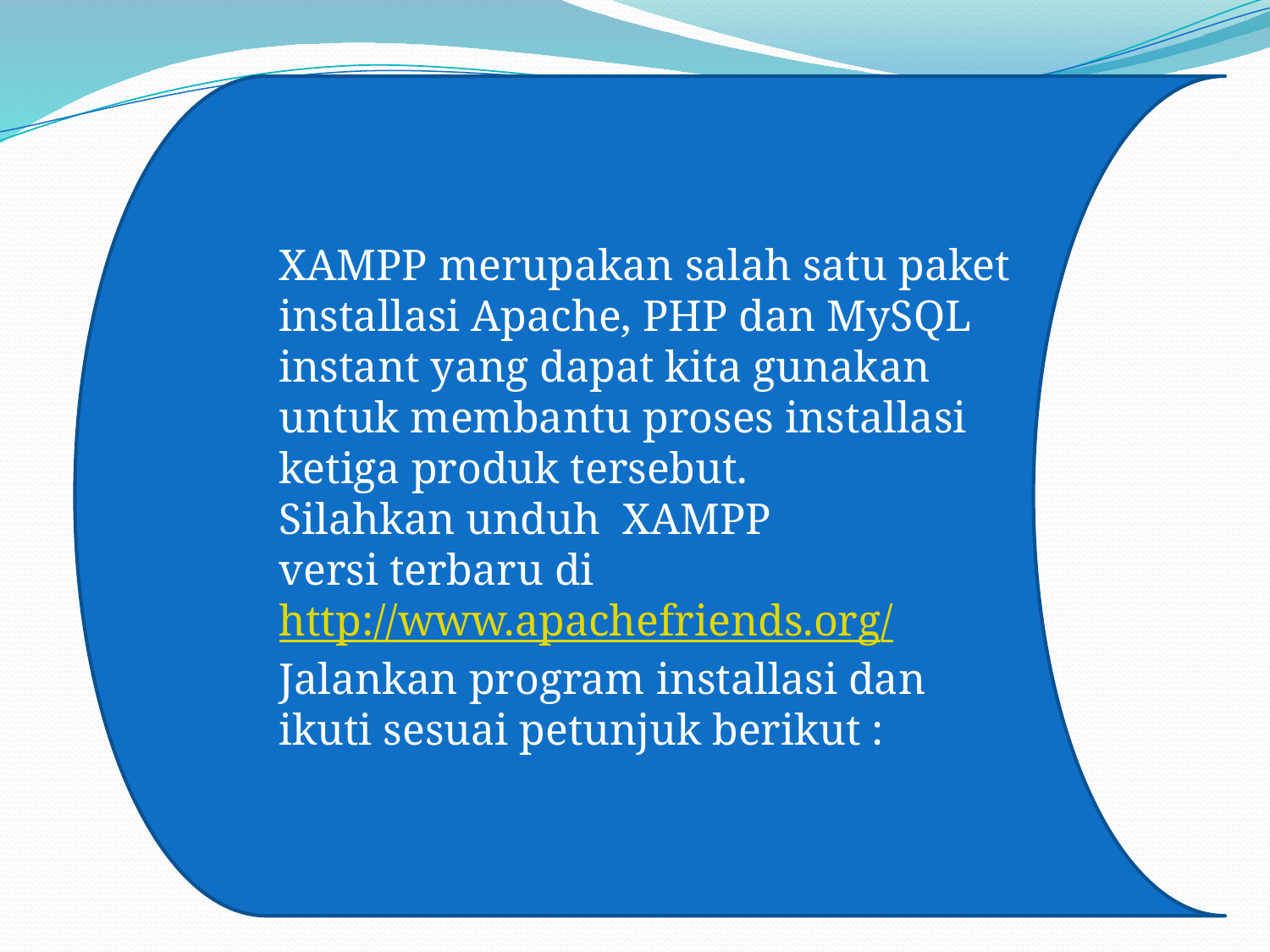

XAMPP merupakan salah satu paket installasi Apache, PHP dan MySQL instant yang dapat kita gunakan untuk membantu proses installasi ketiga produk tersebut.
Silahkan unduh  XAMPP versi terbaru di http://www.apachefriends.org/
Jalankan program installasi dan ikuti sesuai petunjuk berikut :